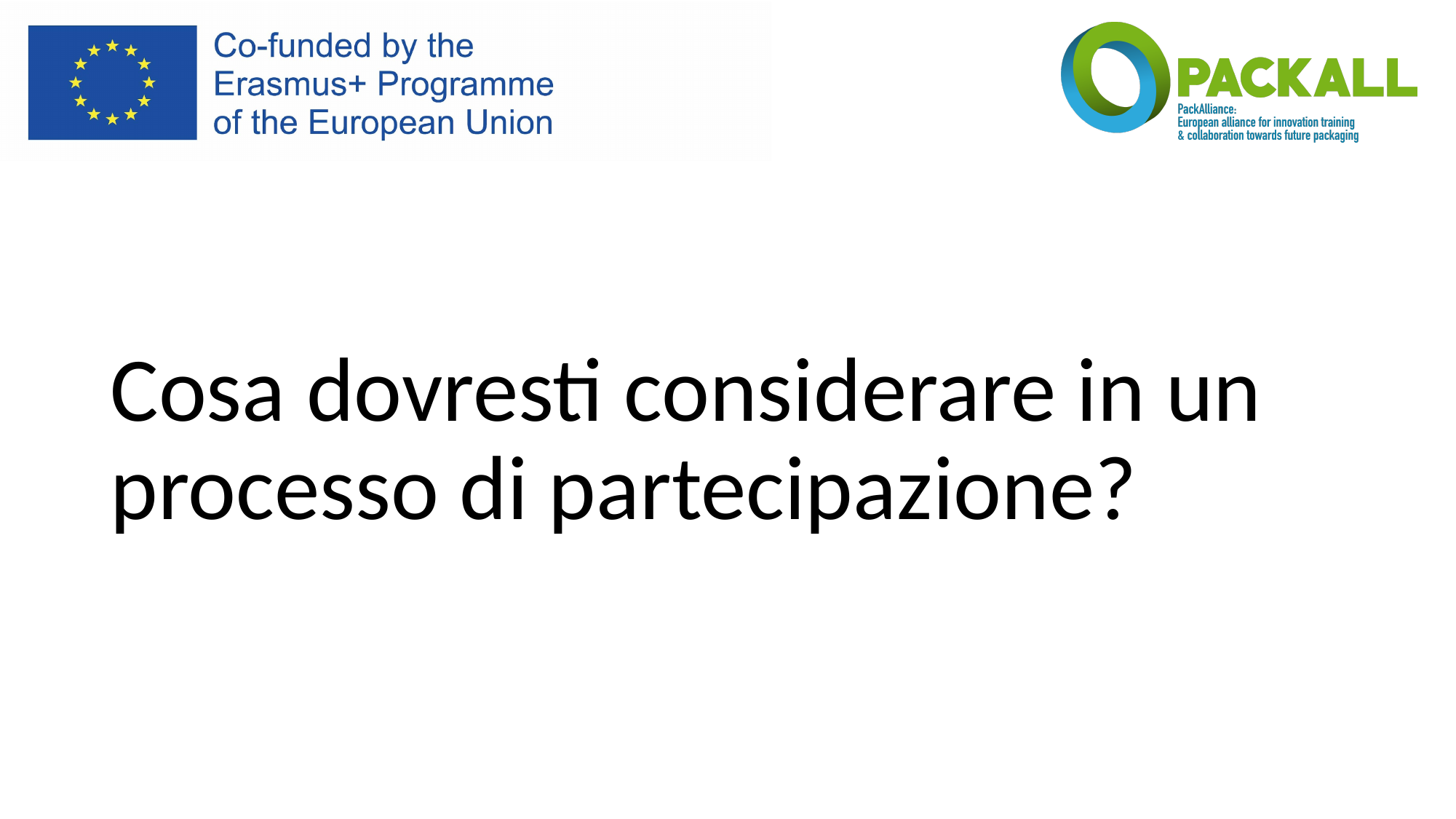

# Cosa dovresti considerare in un processo di partecipazione?